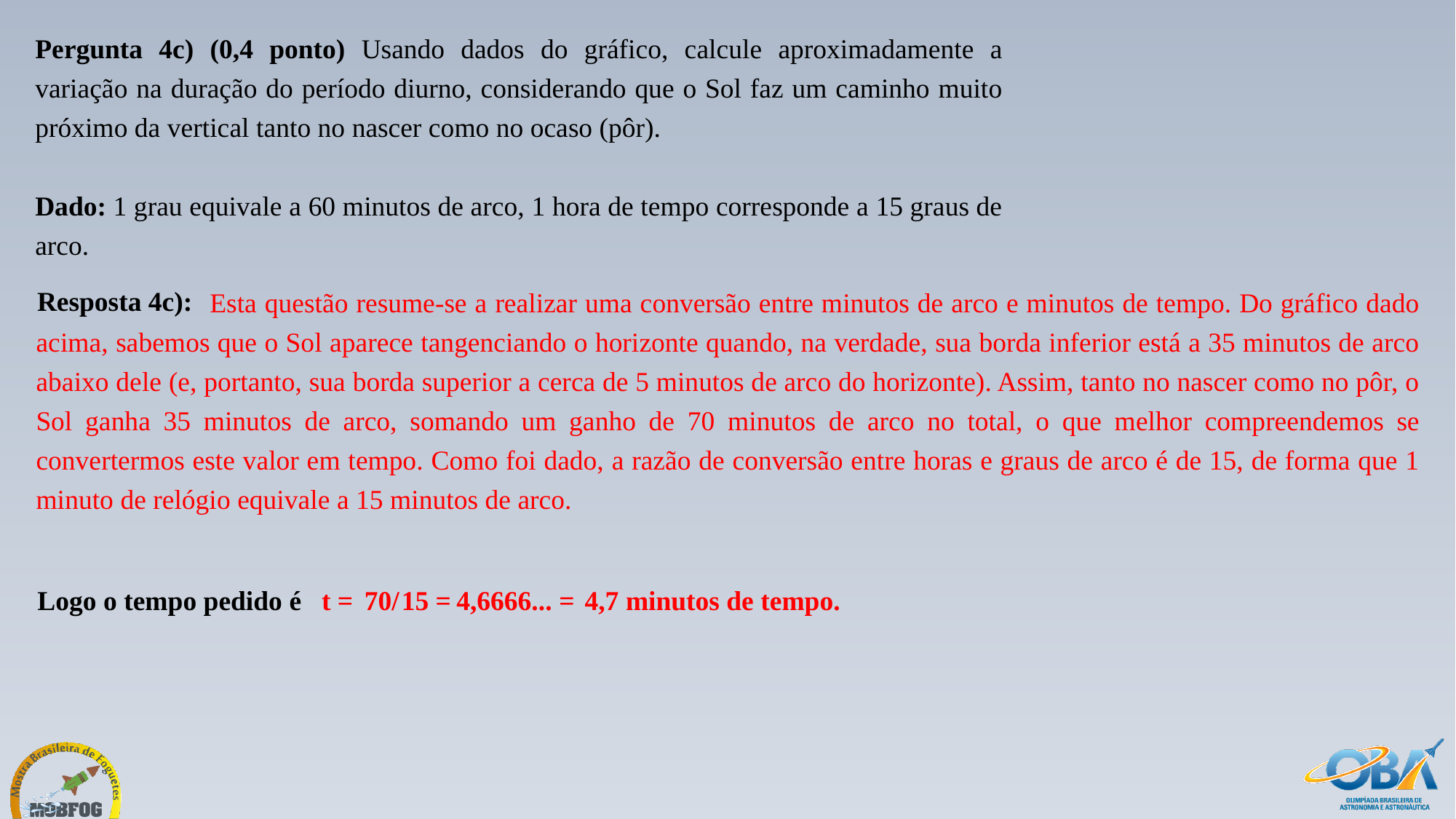

Pergunta 4c) (0,4 ponto) Usando dados do gráfico, calcule aproximadamente a variação na duração do período diurno, considerando que o Sol faz um caminho muito próximo da vertical tanto no nascer como no ocaso (pôr).

Dado: 1 grau equivale a 60 minutos de arco, 1 hora de tempo corresponde a 15 graus de arco.
Resposta 4c):
	        Esta questão resume-se a realizar uma conversão entre minutos de arco e minutos de tempo. Do gráfico dado acima, sabemos que o Sol aparece tangenciando o horizonte quando, na verdade, sua borda inferior está a 35 minutos de arco abaixo dele (e, portanto, sua borda superior a cerca de 5 minutos de arco do horizonte). Assim, tanto no nascer como no pôr, o Sol ganha 35 minutos de arco, somando um ganho de 70 minutos de arco no total, o que melhor compreendemos se convertermos este valor em tempo. Como foi dado, a razão de conversão entre horas e graus de arco é de 15, de forma que 1 minuto de relógio equivale a 15 minutos de arco.
t =
70/
15 =
4,6666... =
4,7 minutos de tempo.
Logo o tempo pedido é